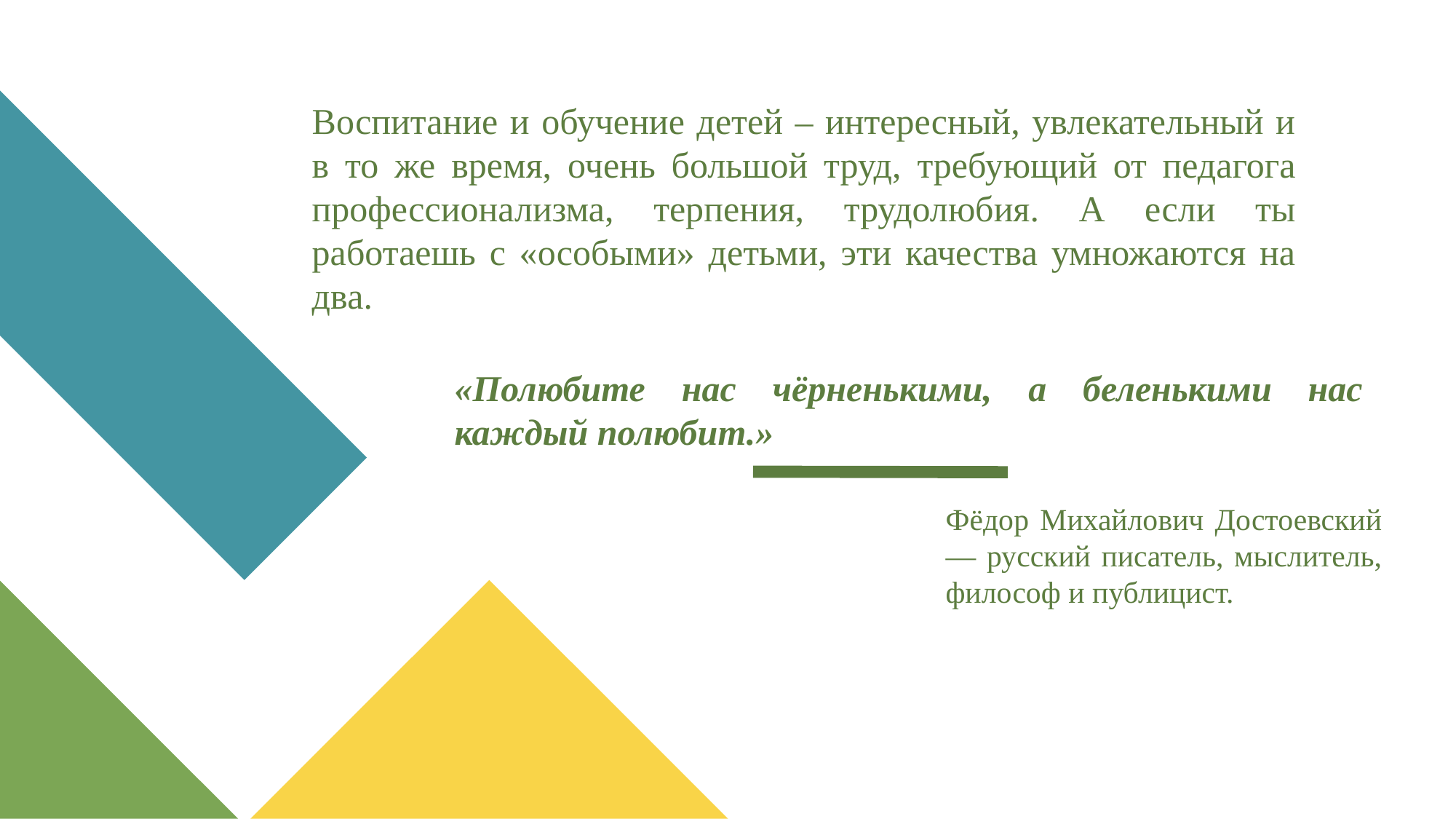

Воспитание и обучение детей – интересный, увлекательный и в то же время, очень большой труд, требующий от педагога профессионализма, терпения, трудолюбия. А если ты работаешь с «особыми» детьми, эти качества умножаются на два.
«Полюбите нас чёрненькими, а беленькими нас каждый полюбит.»
Фёдор Михайлович Достоевский — русский писатель, мыслитель, философ и публицист.